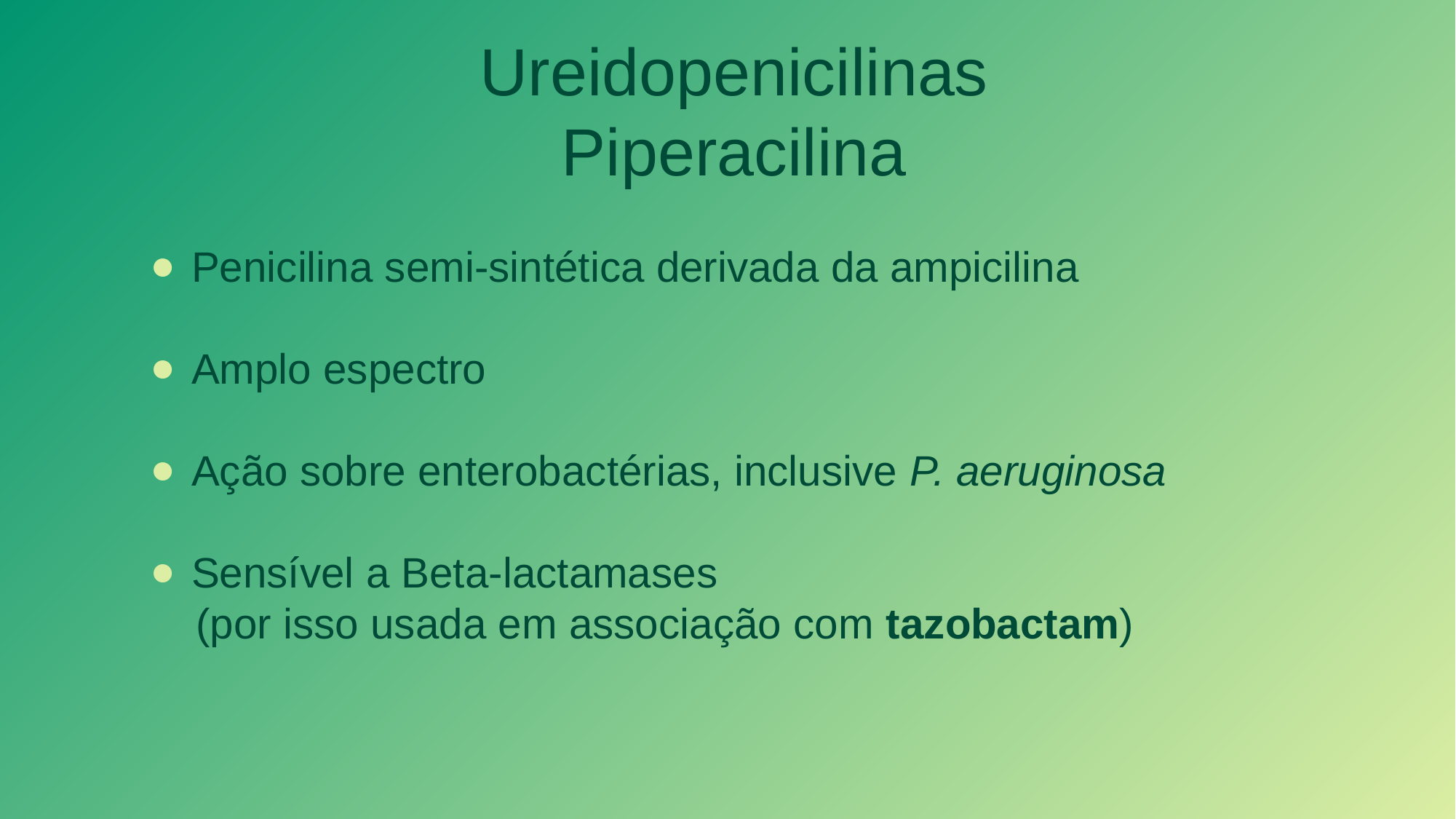

Ureidopenicilinas
Piperacilina
Penicilina semi-sintética derivada da ampicilina

Amplo espectro

Ação sobre enterobactérias, inclusive P. aeruginosa

Sensível a Beta-lactamases
     (por isso usada em associação com tazobactam)